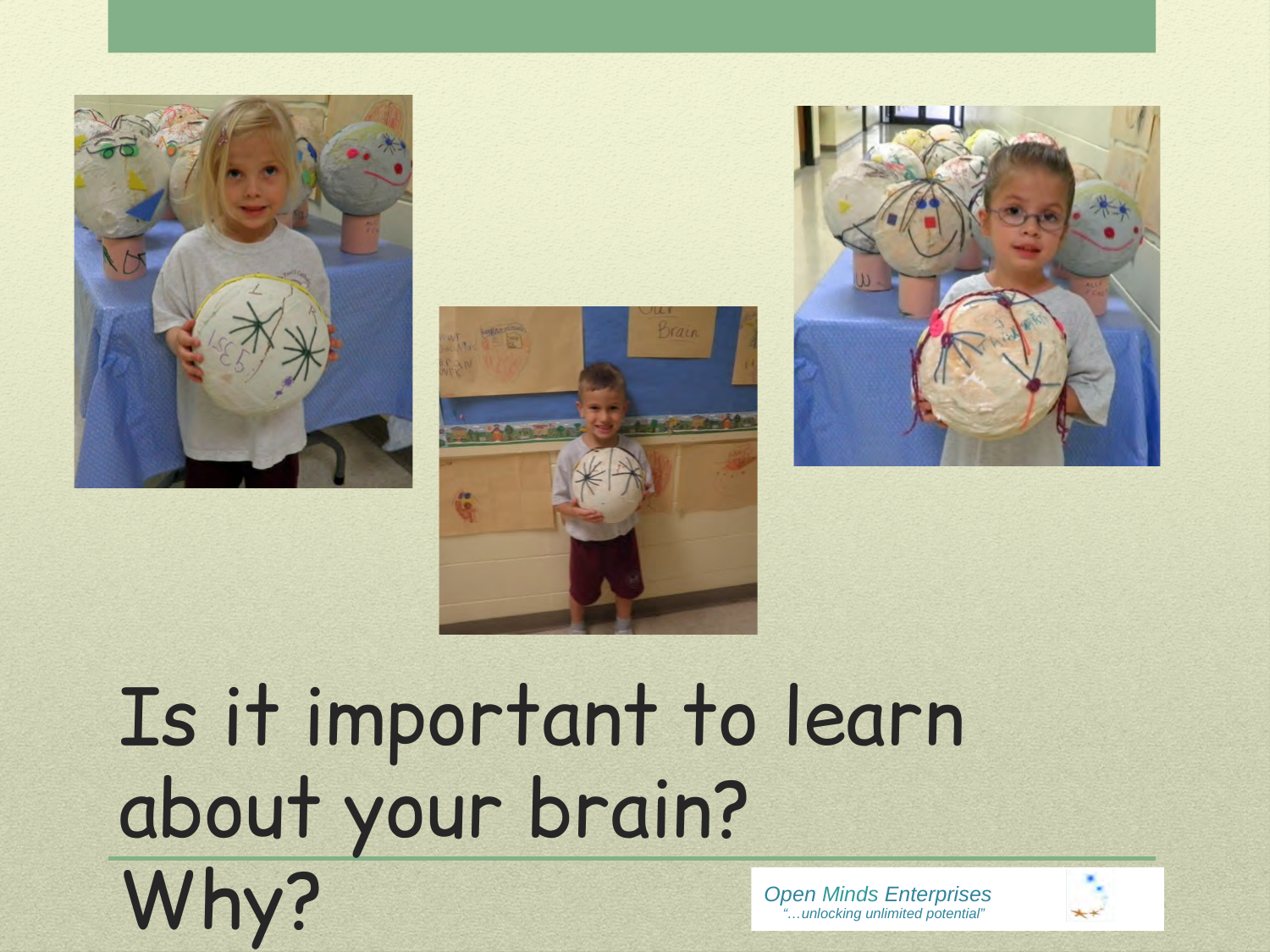

Is it important to learn about your brain? Why?
Open Minds Enterprises
“…unlocking unlimited potential”